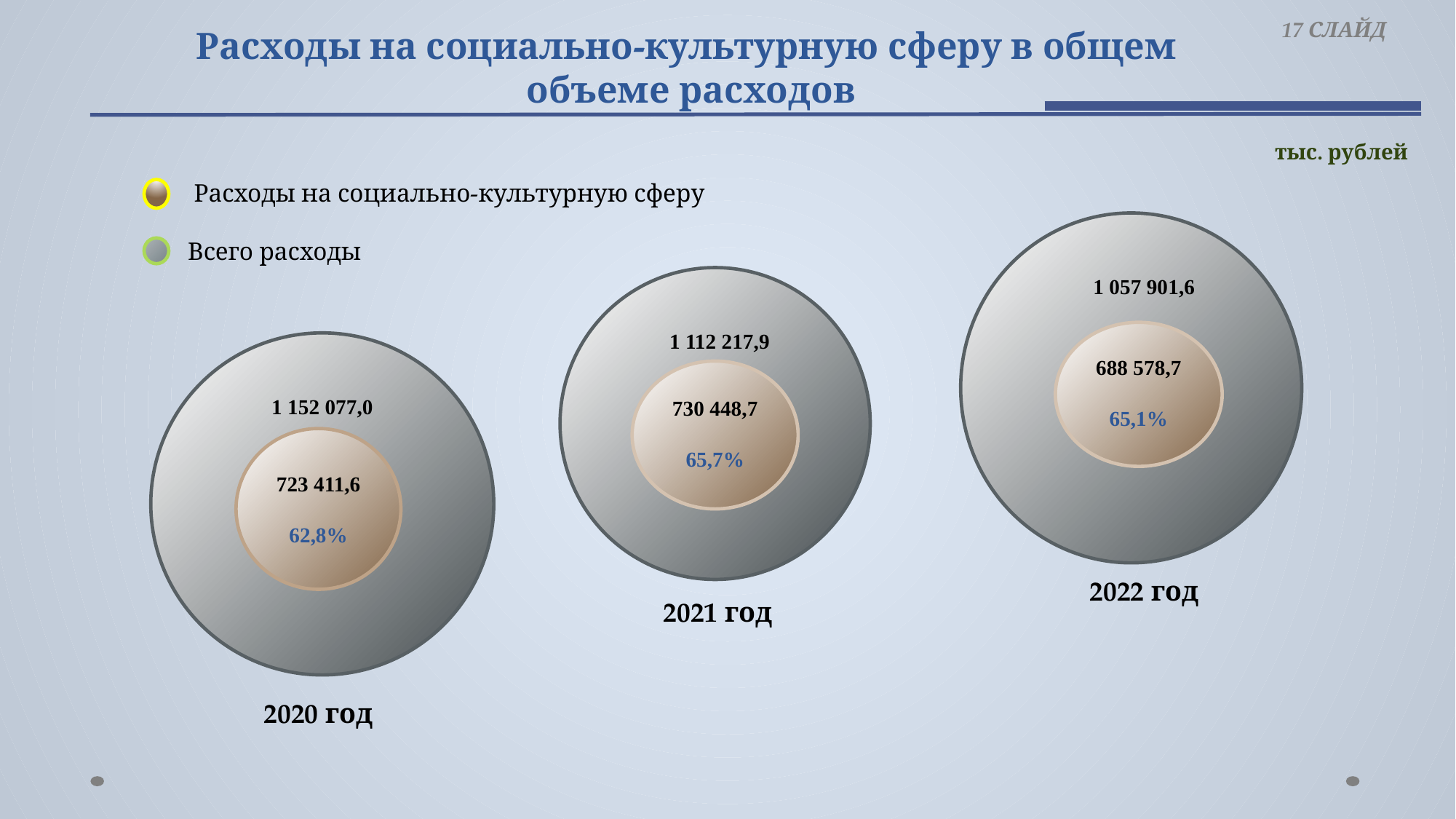

# Расходы на социально-культурную сферу в общем объеме расходов
  17 СЛАЙД
тыс. рублей
Расходы на социально-культурную сферу

Всего расходы

1 057 901,6
1 112 217,9

688 578,7

65,1%

730 448,7

65,7%

1 152 077,0

723 411,6

62,8%

2022 год
2021 год
2020 год